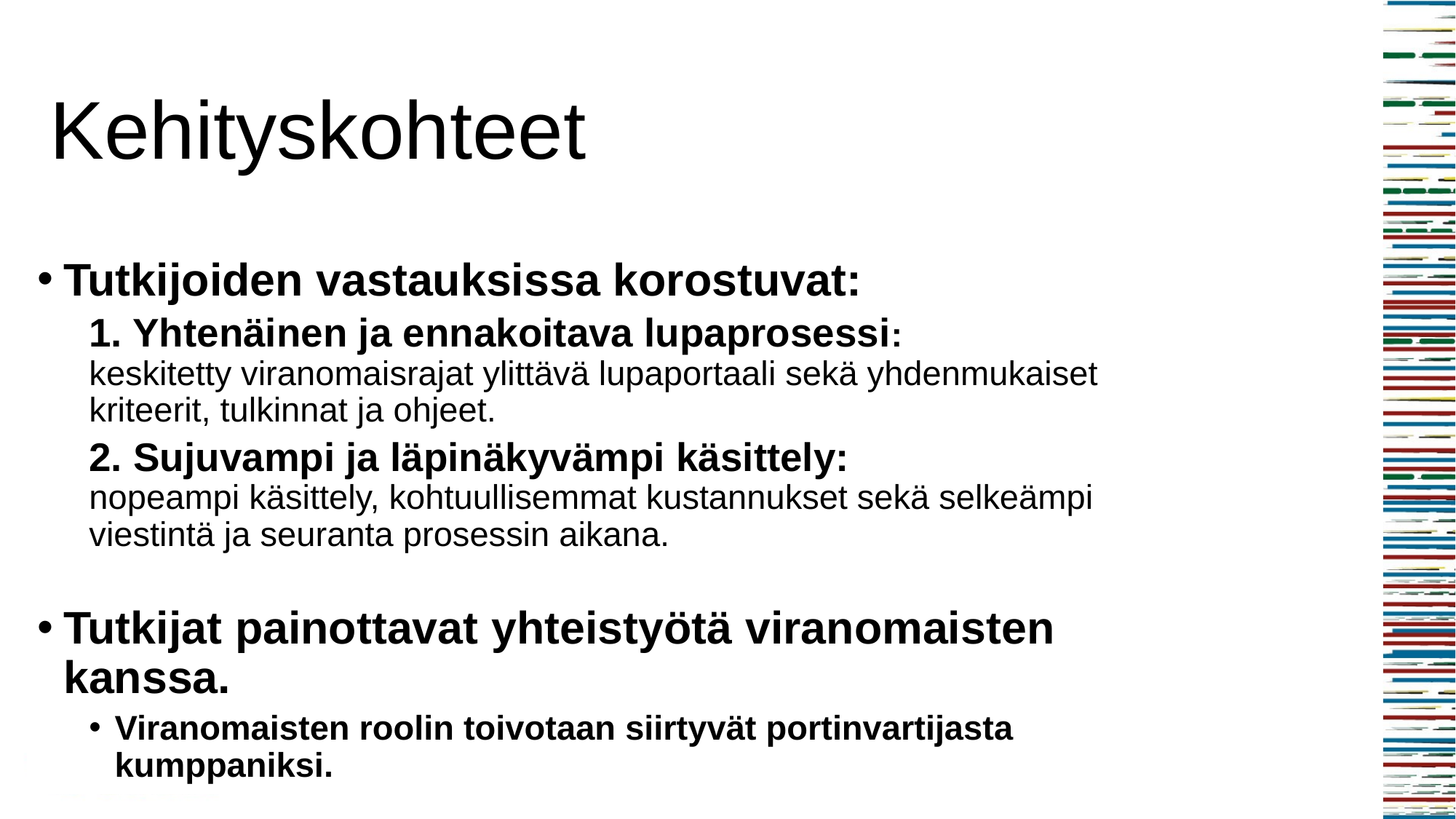

# Kehityskohteet
Tutkijoiden vastauksissa korostuvat:
1. Yhtenäinen ja ennakoitava lupaprosessi:
keskitetty viranomaisrajat ylittävä lupaportaali sekä yhdenmukaiset kriteerit, tulkinnat ja ohjeet.
2. Sujuvampi ja läpinäkyvämpi käsittely:
nopeampi käsittely, kohtuullisemmat kustannukset sekä selkeämpi viestintä ja seuranta prosessin aikana.
Tutkijat painottavat yhteistyötä viranomaisten kanssa.
Viranomaisten roolin toivotaan siirtyvät portinvartijasta kumppaniksi.